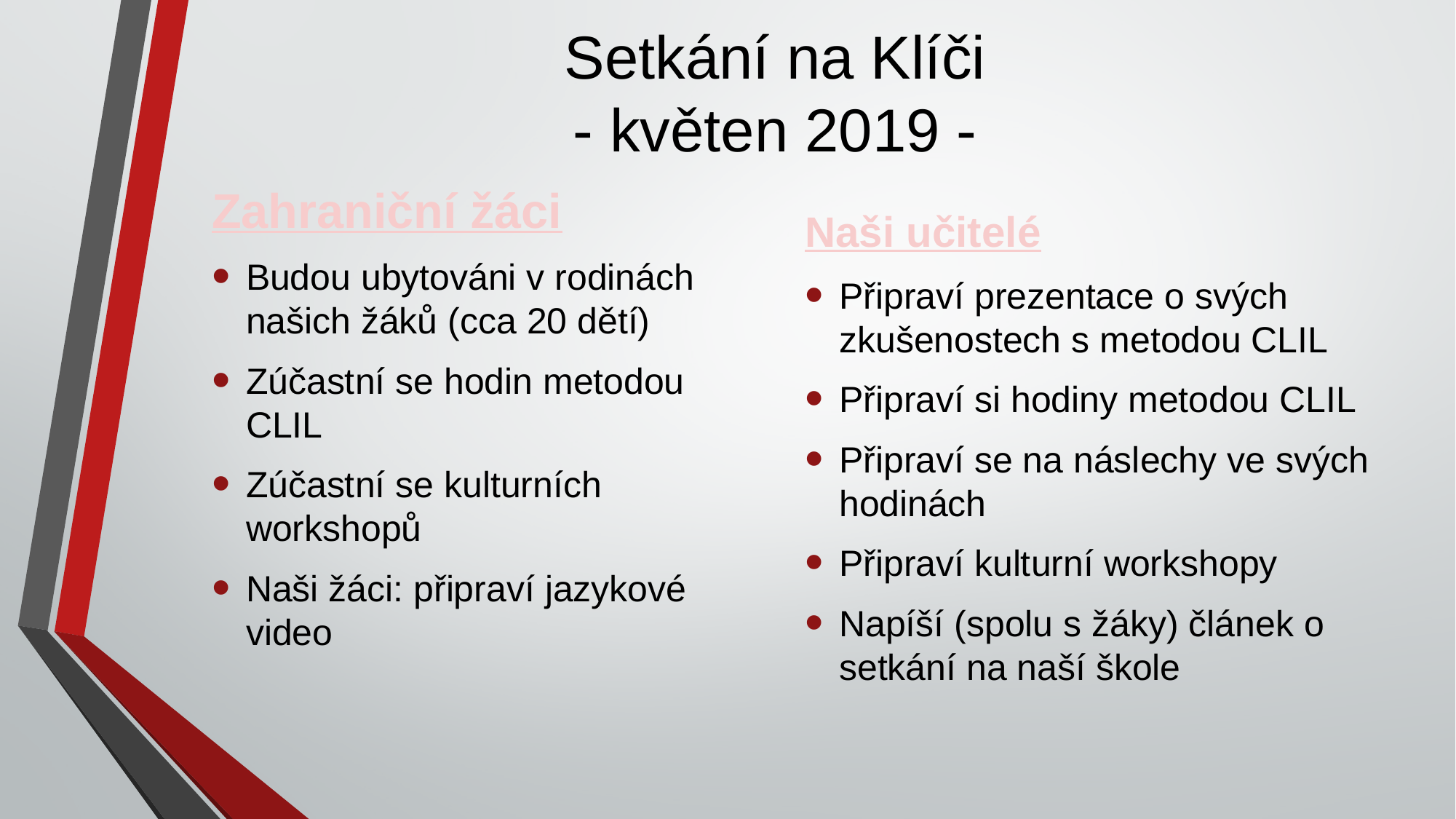

# Setkání na Klíči - květen 2019 -
Zahraniční žáci
Budou ubytováni v rodinách našich žáků (cca 20 dětí)
Zúčastní se hodin metodou CLIL
Zúčastní se kulturních workshopů
Naši žáci: připraví jazykové video
Naši učitelé
Připraví prezentace o svých zkušenostech s metodou CLIL
Připraví si hodiny metodou CLIL
Připraví se na náslechy ve svých hodinách
Připraví kulturní workshopy
Napíší (spolu s žáky) článek o setkání na naší škole